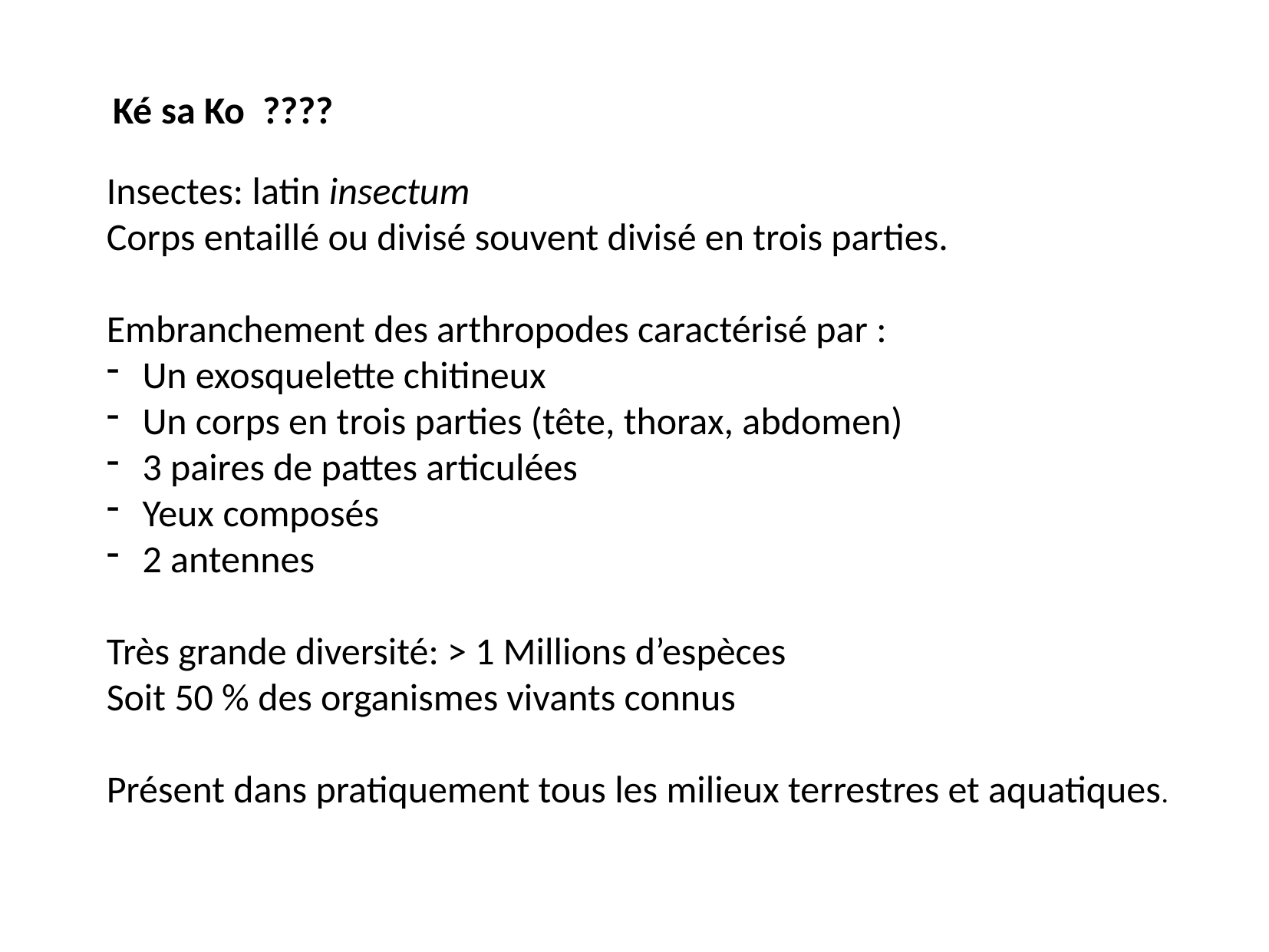

Ké sa Ko  ????

Insectes: latin insectum
Corps entaillé ou divisé souvent divisé en trois parties.

Embranchement des arthropodes caractérisé par :
Un exosquelette chitineux
Un corps en trois parties (tête, thorax, abdomen)
3 paires de pattes articulées
Yeux composés
2 antennes

Très grande diversité: > 1 Millions d’espèces
Soit 50 % des organismes vivants connus

Présent dans pratiquement tous les milieux terrestres et aquatiques.